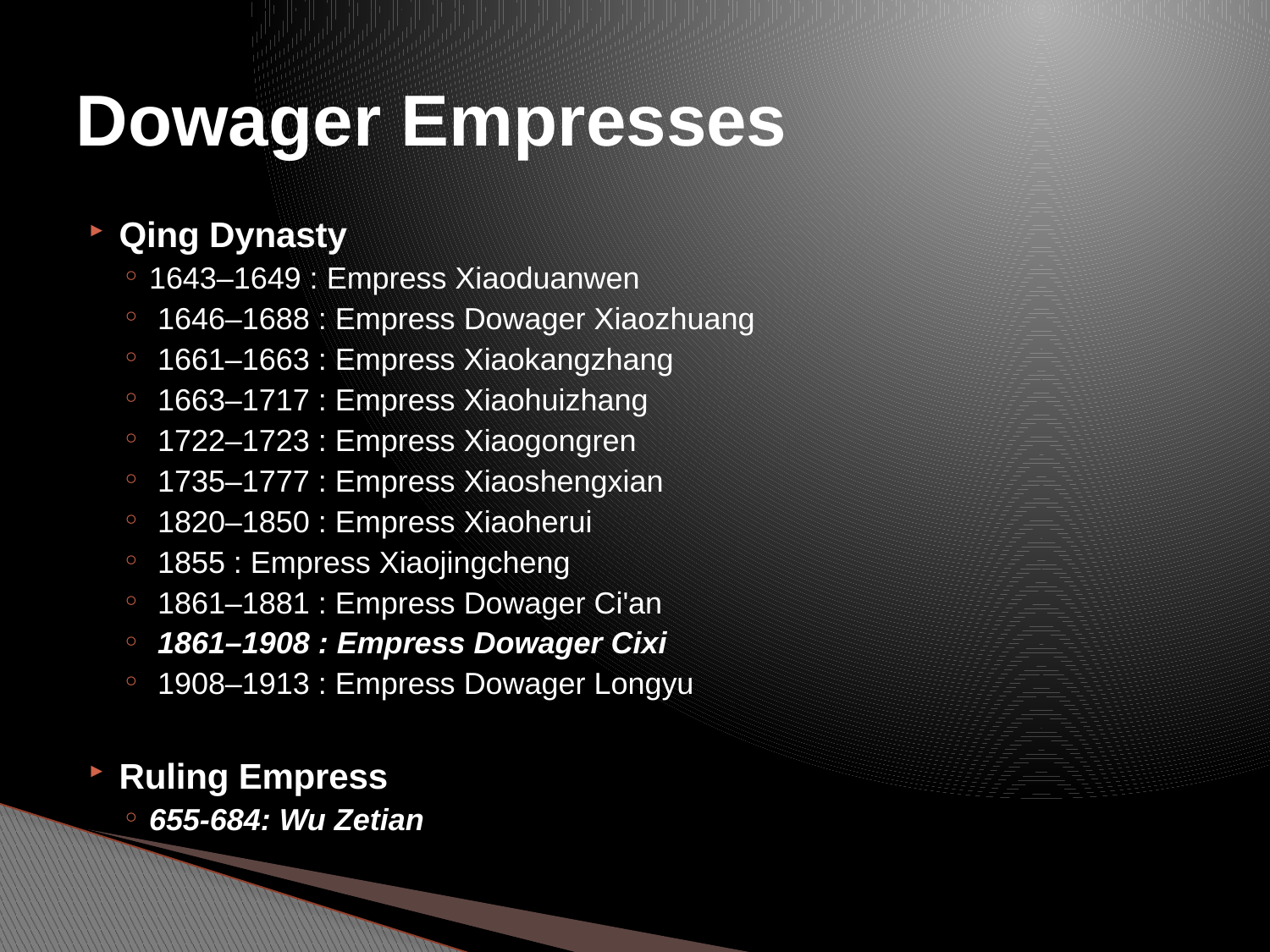

# Dowager Empresses
Qing Dynasty
1643–1649 : Empress Xiaoduanwen
 1646–1688 : Empress Dowager Xiaozhuang
 1661–1663 : Empress Xiaokangzhang
 1663–1717 : Empress Xiaohuizhang
 1722–1723 : Empress Xiaogongren
 1735–1777 : Empress Xiaoshengxian
 1820–1850 : Empress Xiaoherui
 1855 : Empress Xiaojingcheng
 1861–1881 : Empress Dowager Ci'an
 1861–1908 : Empress Dowager Cixi
 1908–1913 : Empress Dowager Longyu

Ruling Empress
655-684: Wu Zetian